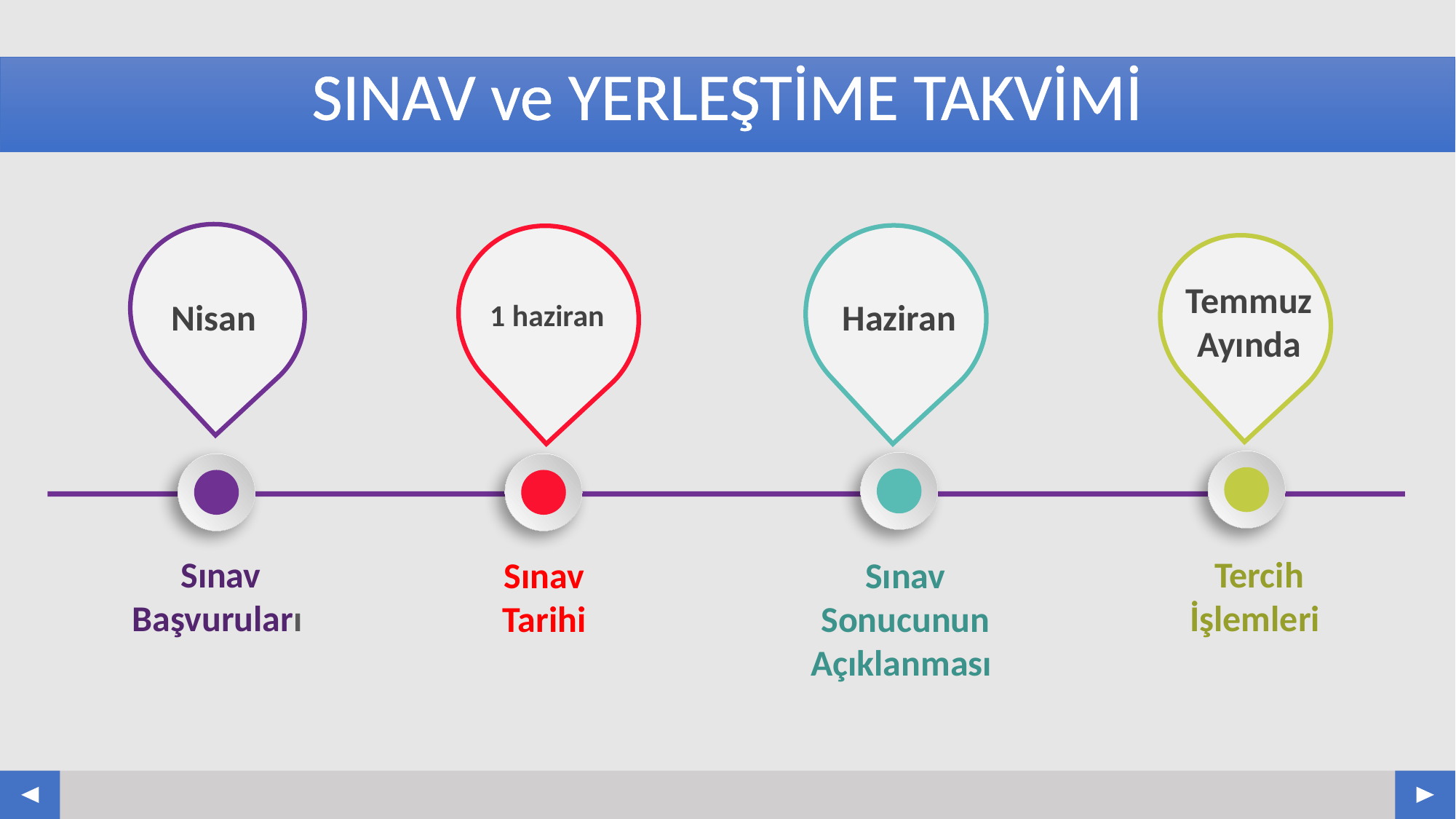

# SINAV ve YERLEŞTİME TAKVİMİ

Nisan

1 haziran

Haziran

Temmuz
Ayında

Sınav Başvuruları
Tercih İşlemleri
Sınav Tarihi
Sınav Sonucunun Açıklanması